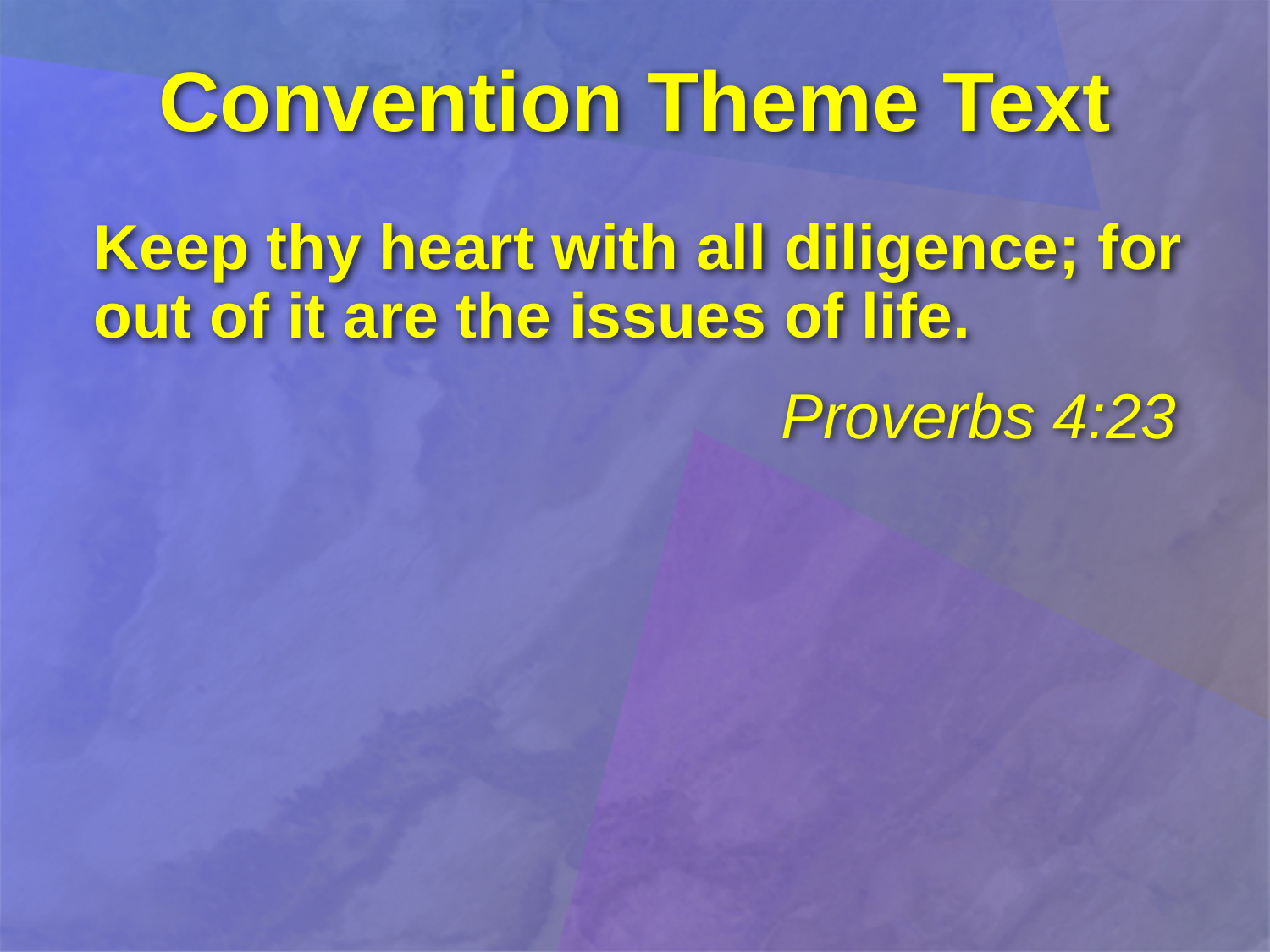

# Convention Theme Text
Keep thy heart with all diligence; for out of it are the issues of life.
					   Proverbs 4:23